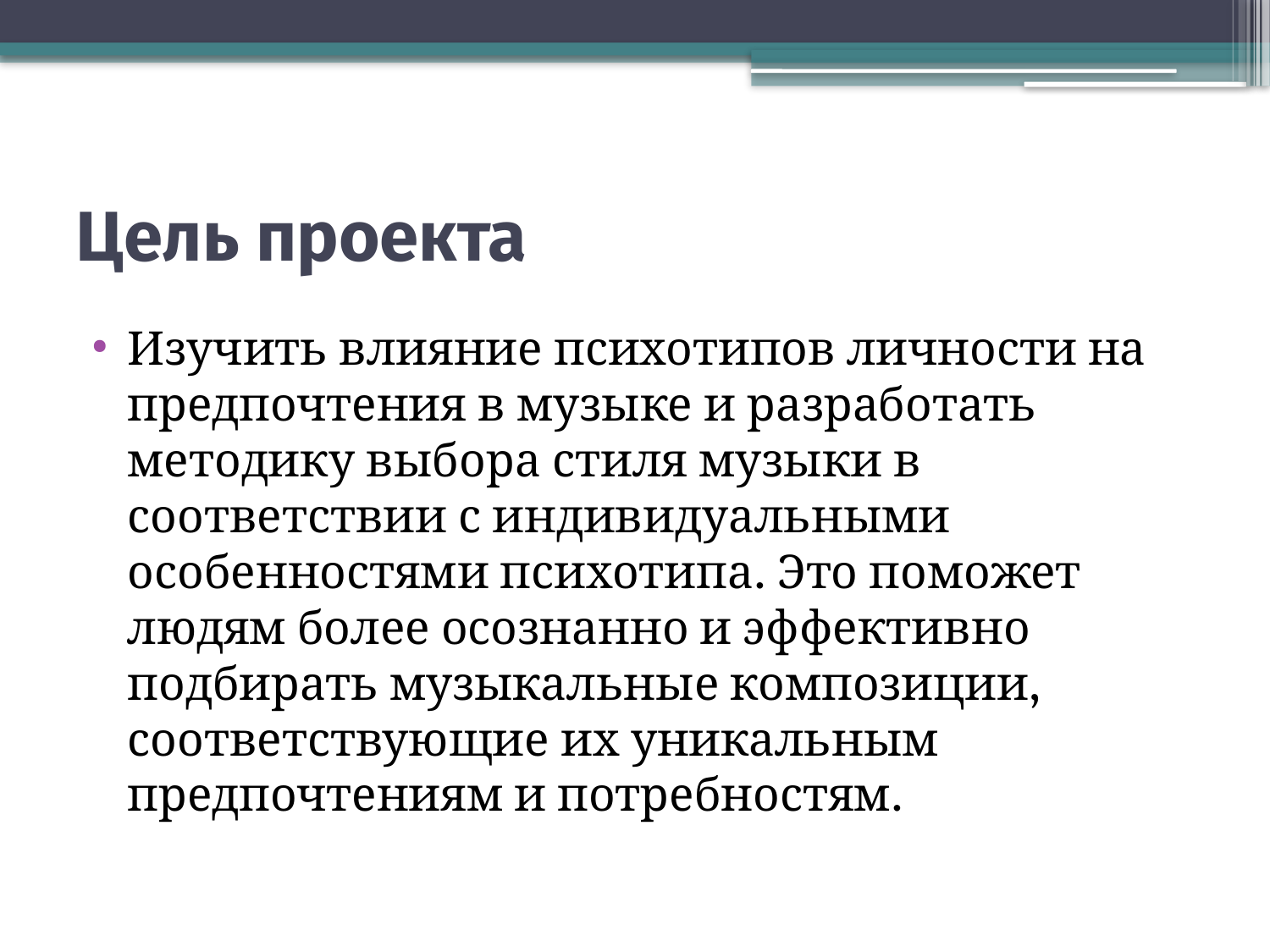

# Цель проекта
Изучить влияние психотипов личности на предпочтения в музыке и разработать методику выбора стиля музыки в соответствии с индивидуальными особенностями психотипа. Это поможет людям более осознанно и эффективно подбирать музыкальные композиции, соответствующие их уникальным предпочтениям и потребностям.